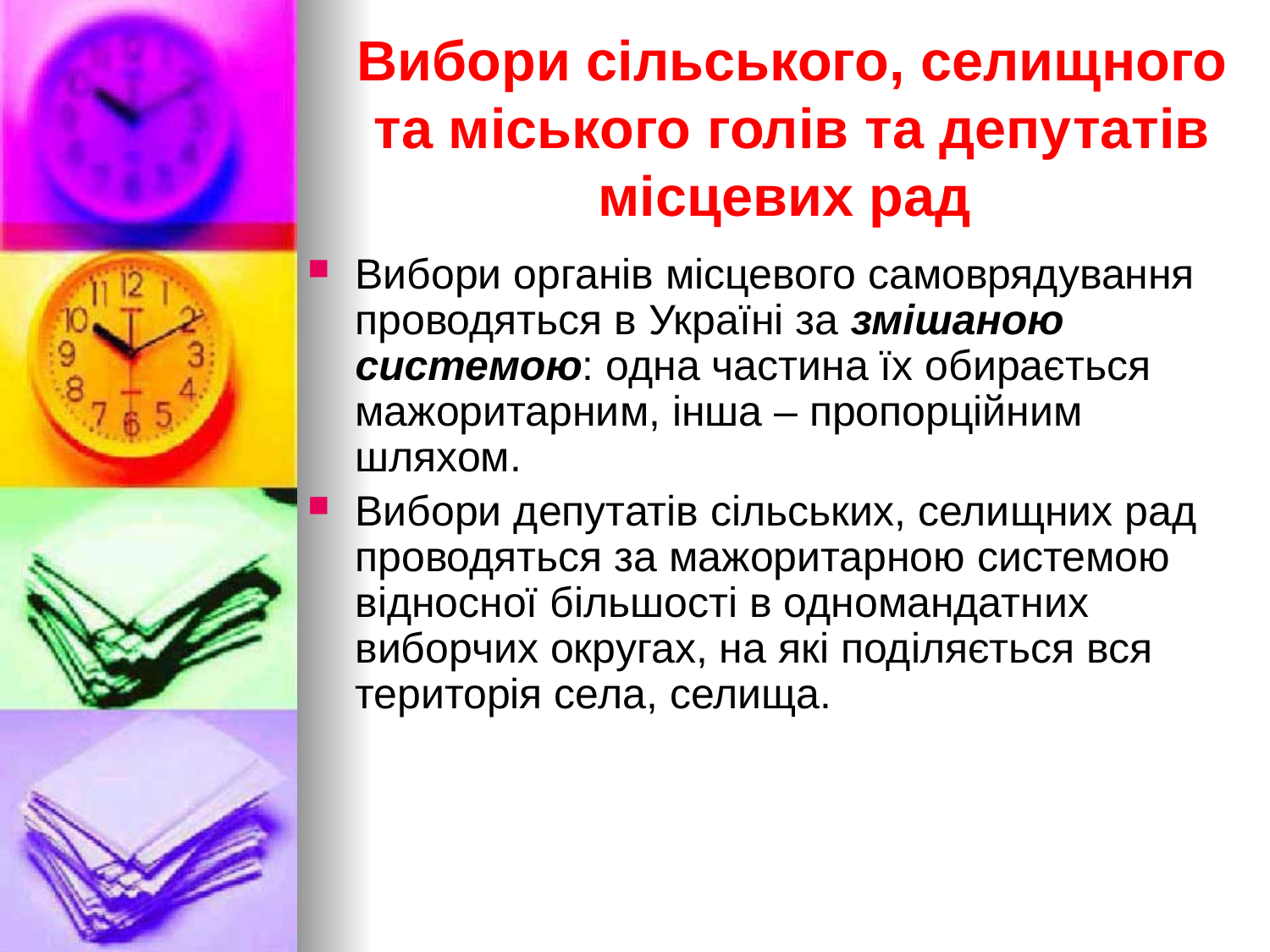

# Вибори сільського, селищного та міського голів та депутатів місцевих рад
Вибори органів місцевого самоврядування проводяться в Україні за змішаною системою: одна частина їх обирається мажоритарним, інша – пропорційним шляхом.
Вибори депутатів сільських, селищних рад проводяться за мажоритарною системою відносної більшості в одномандатних виборчих округах, на які поділяється вся територія села, селища.